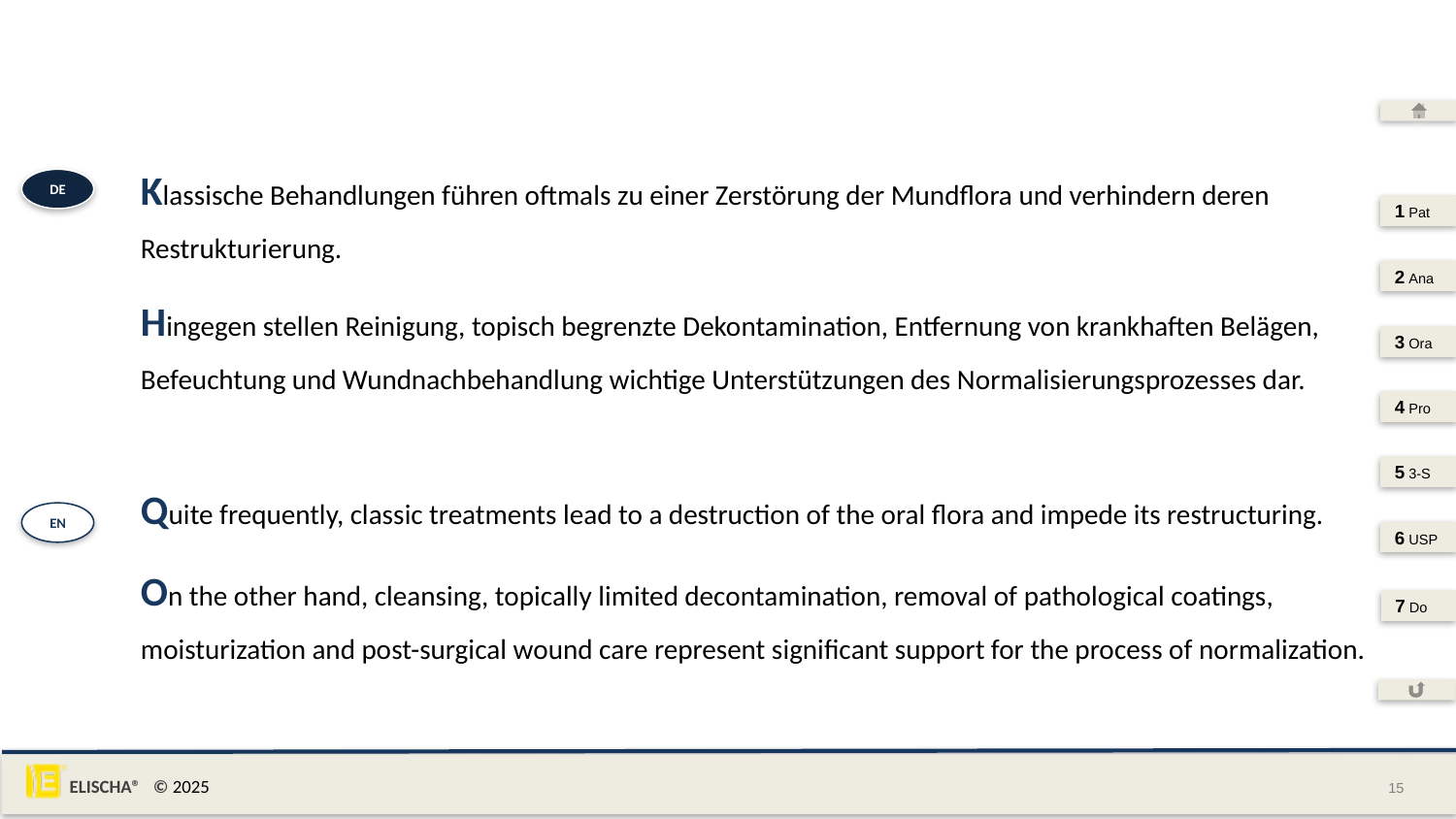

Klassische Behandlungen führen oftmals zu einer Zerstörung der Mundflora und verhindern deren Restrukturierung.
Hingegen stellen Reinigung, topisch begrenzte Dekontamination, Entfernung von krankhaften Belägen, Befeuchtung und Wundnachbehandlung wichtige Unterstützungen des Normalisierungsprozesses dar.

Quite frequently, classic treatments lead to a destruction of the oral flora and impede its restructuring.
On the other hand, cleansing, topically limited decontamination, removal of pathological coatings, moisturization and post-surgical wound care represent significant support for the process of normalization.

DE
1 Pat
2 Ana
3 Ora
4 Pro
5 3-S
EN
6 USP
7 Do

15